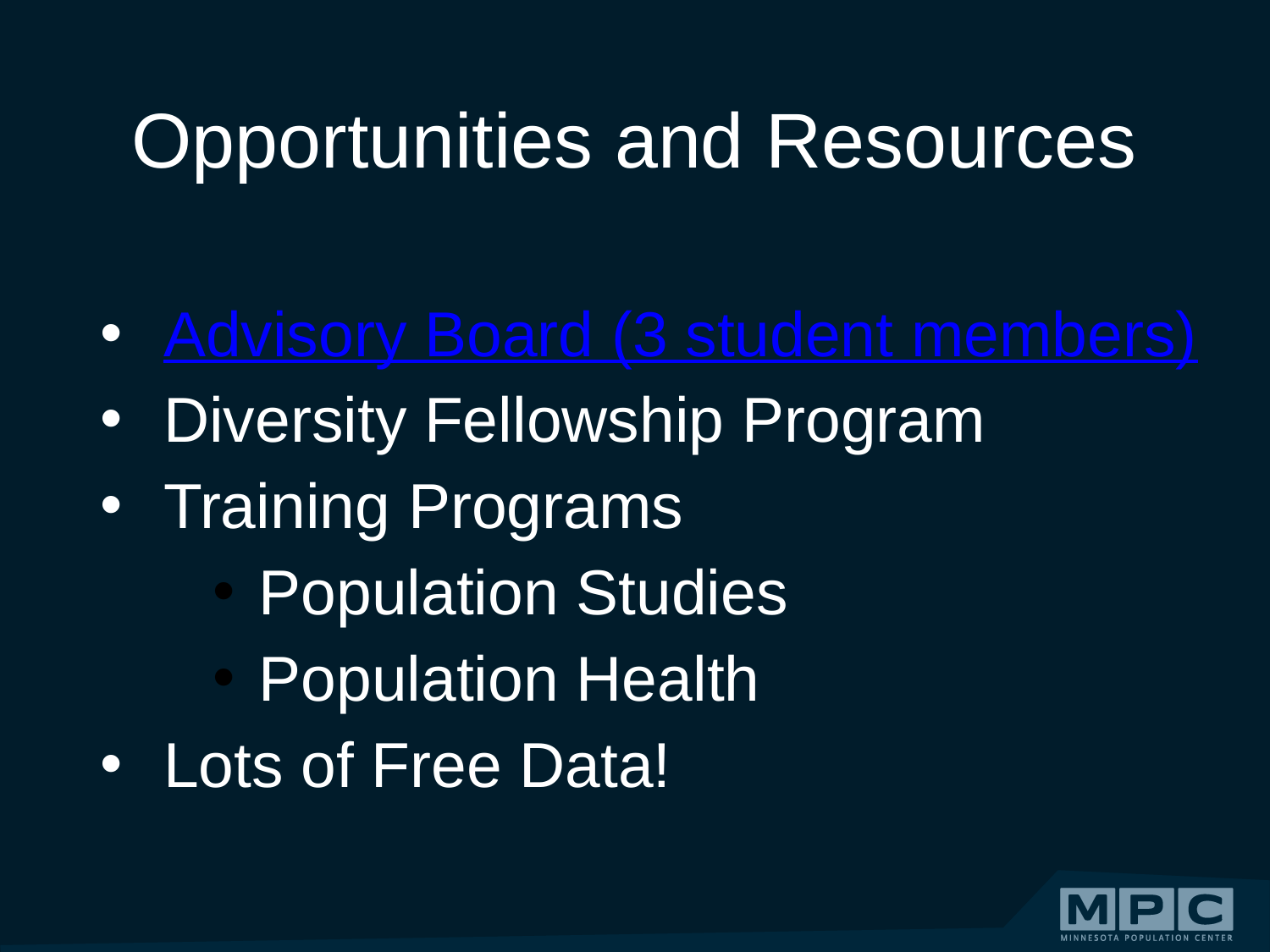

# Opportunities and Resources
Advisory Board (3 student members)
Diversity Fellowship Program
Training Programs
Population Studies
Population Health
Lots of Free Data!